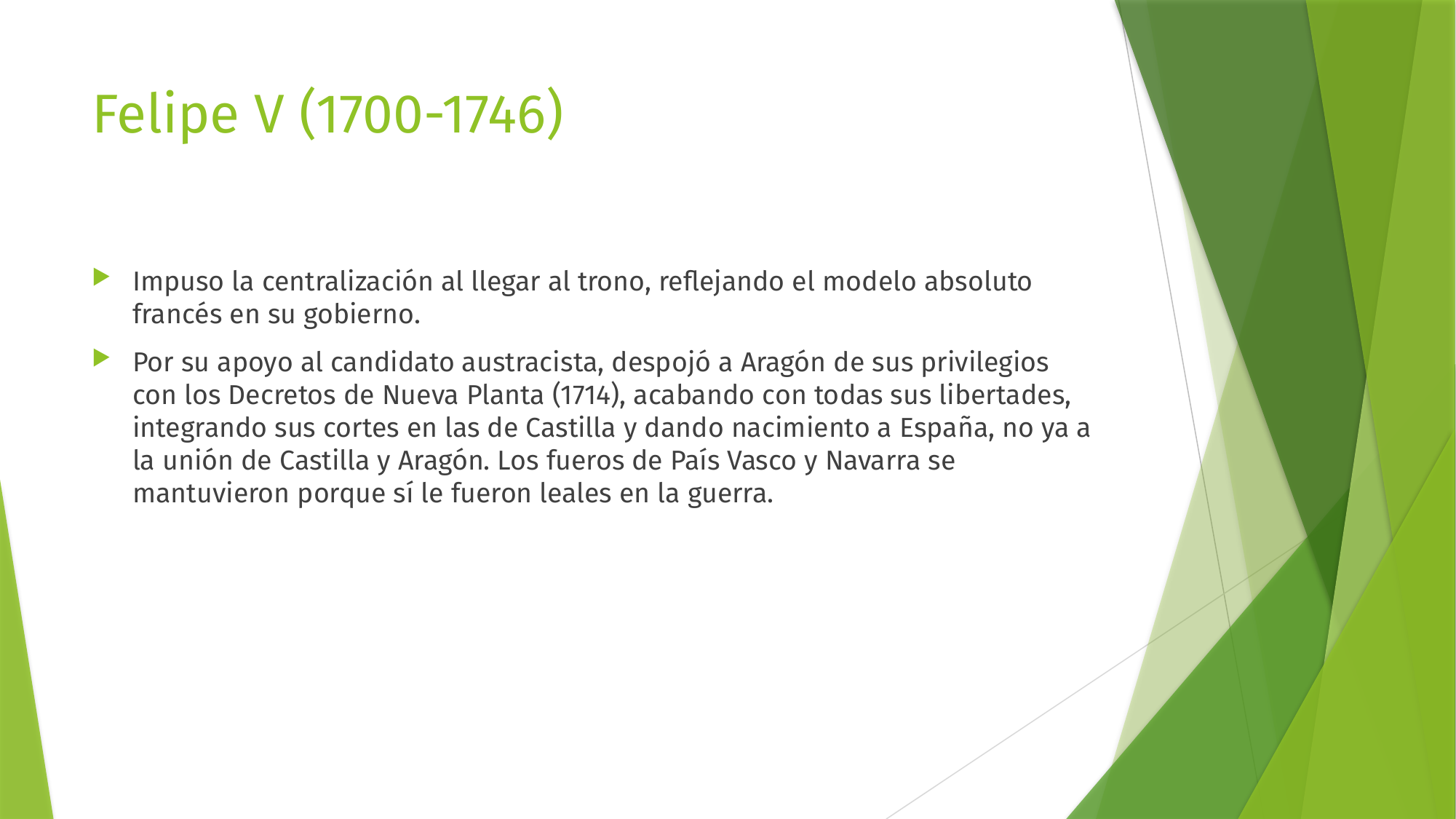

# Felipe V (1700-1746)
Impuso la centralización al llegar al trono, reflejando el modelo absoluto francés en su gobierno.
Por su apoyo al candidato austracista, despojó a Aragón de sus privilegios con los Decretos de Nueva Planta (1714), acabando con todas sus libertades, integrando sus cortes en las de Castilla y dando nacimiento a España, no ya a la unión de Castilla y Aragón. Los fueros de País Vasco y Navarra se mantuvieron porque sí le fueron leales en la guerra.